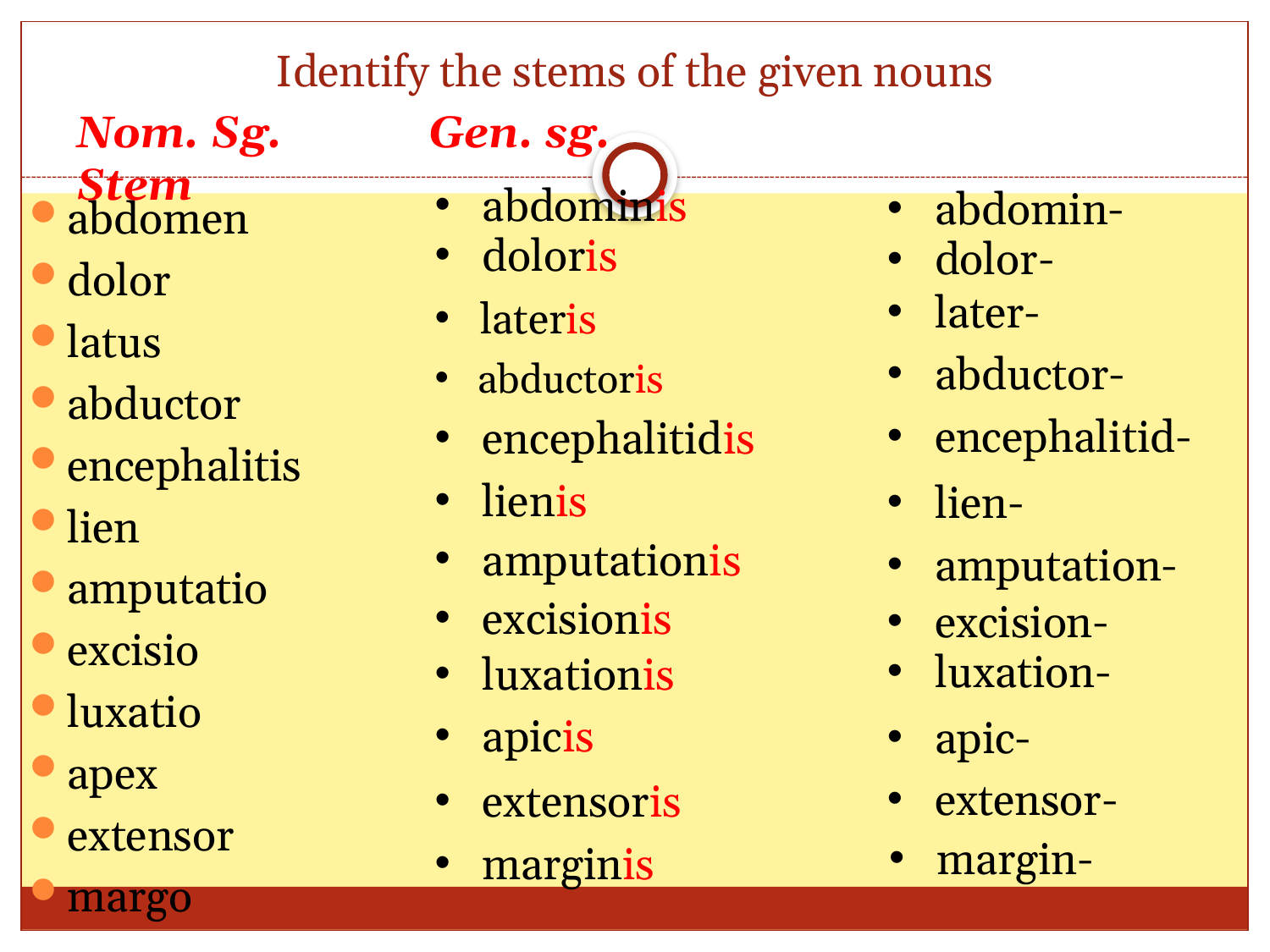

# Identify the stems of the given nouns
Nom. Sg.             Gen. sg.              		             Stem
abdominis

abdomin-

abdomen
dolor
latus
abductor
encephalitis
lien
amputatio
excisio
luxatio
apex
extensor
margo

doloris
dolor-
later-

lateris

abductor-
abductoris
encephalitid-
encephalitidis
lienis

lien-

amputationis
amputation-
excisionis

excision-

luxation-

luxationis

apicis

apic-

extensor-

extensoris

margin-

marginis